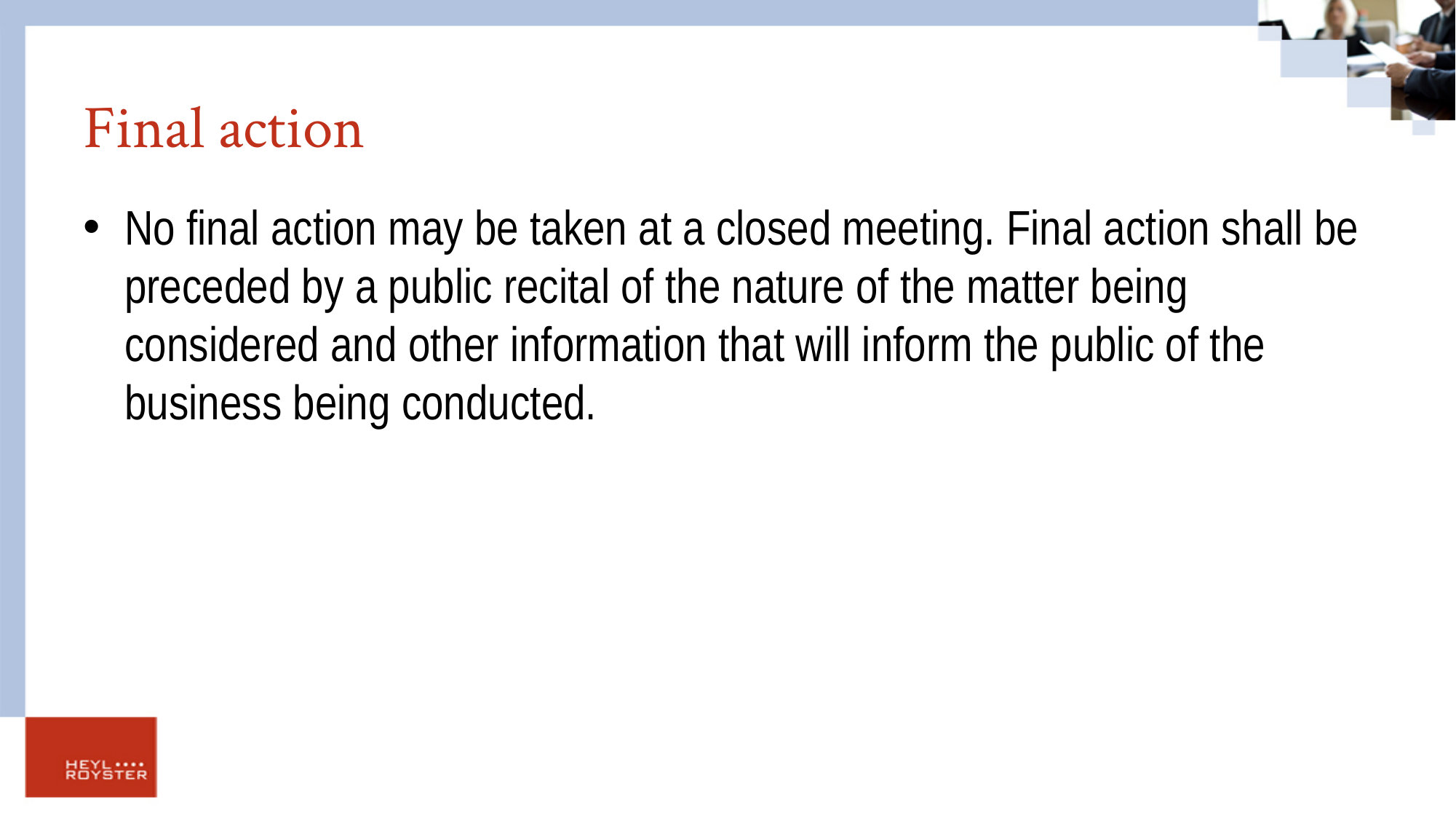

# Final action
No final action may be taken at a closed meeting. Final action shall be preceded by a public recital of the nature of the matter being considered and other information that will inform the public of the business being conducted.